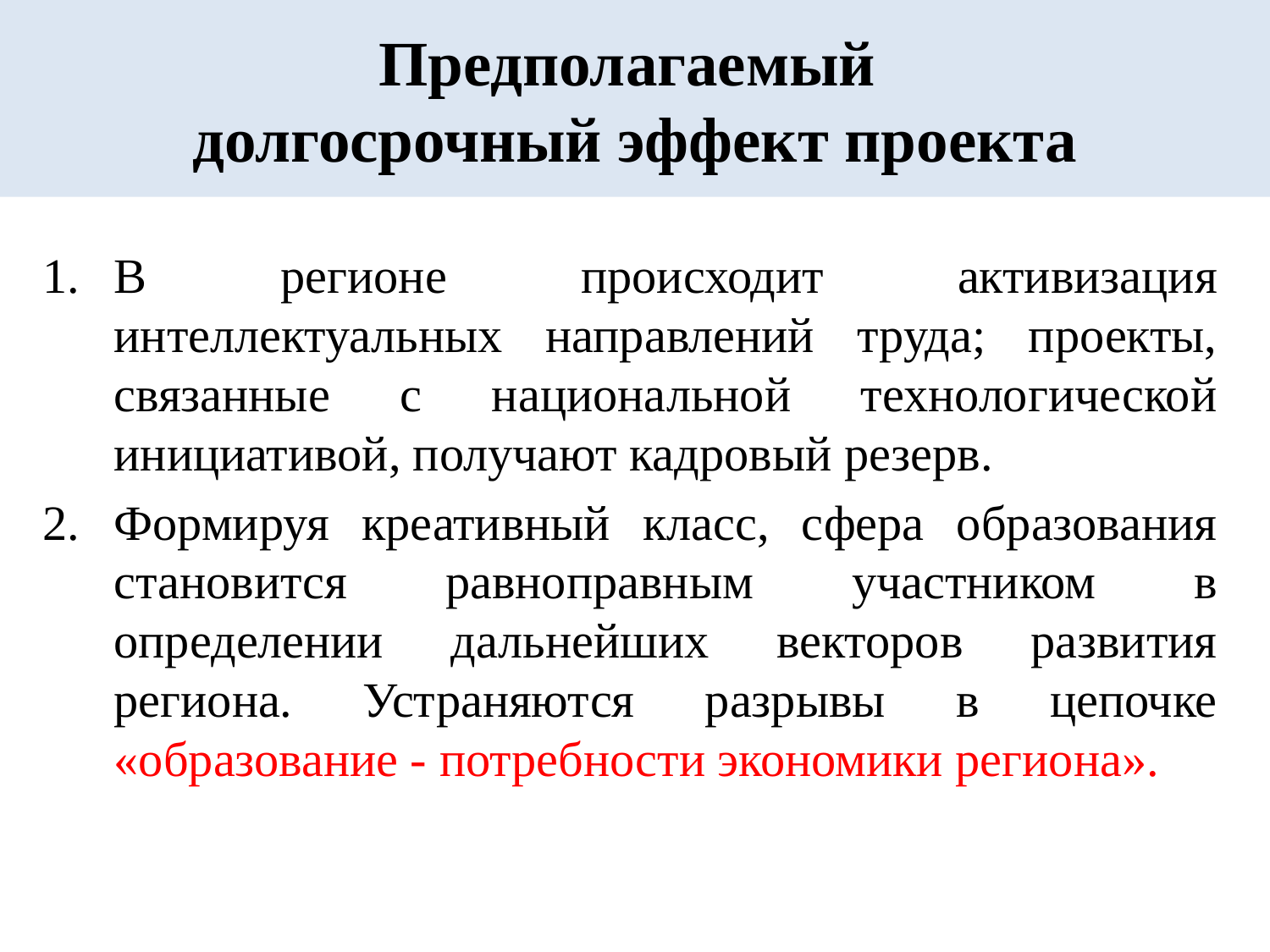

# Предполагаемый долгосрочный эффект проекта
В регионе происходит активизация интеллектуальных направлений труда; проекты, связанные с национальной технологической инициативой, получают кадровый резерв.
Формируя креативный класс, сфера образования становится равноправным участником в определении дальнейших векторов развития региона. Устраняются разрывы в цепочке «образование - потребности экономики региона».